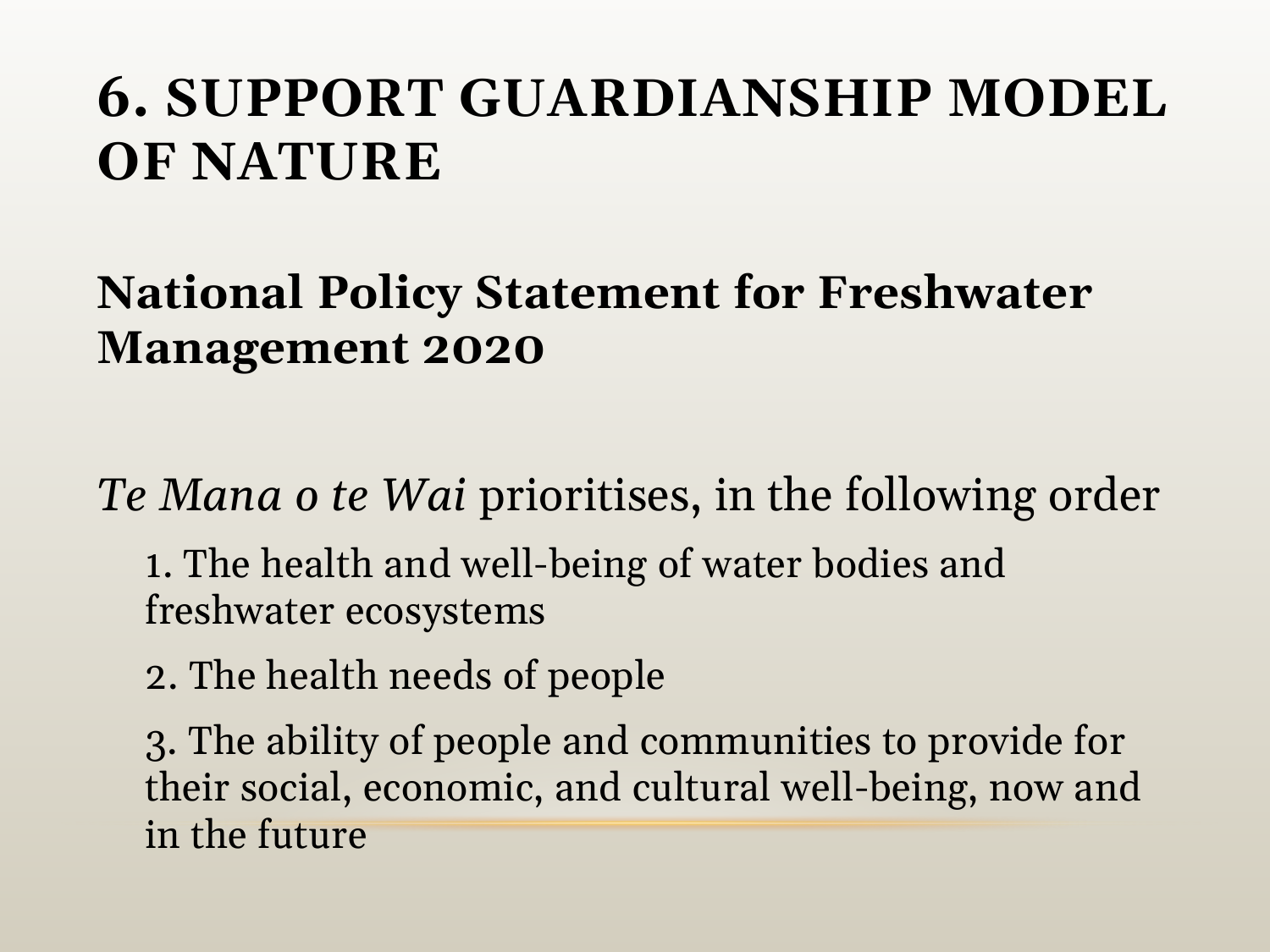

# 6. Support guardianship model of nature
National Policy Statement for Freshwater Management 2020

Te Mana o te Wai prioritises, in the following order
1. The health and well-being of water bodies and freshwater ecosystems
2. The health needs of people
3. The ability of people and communities to provide for their social, economic, and cultural well-being, now and in the future